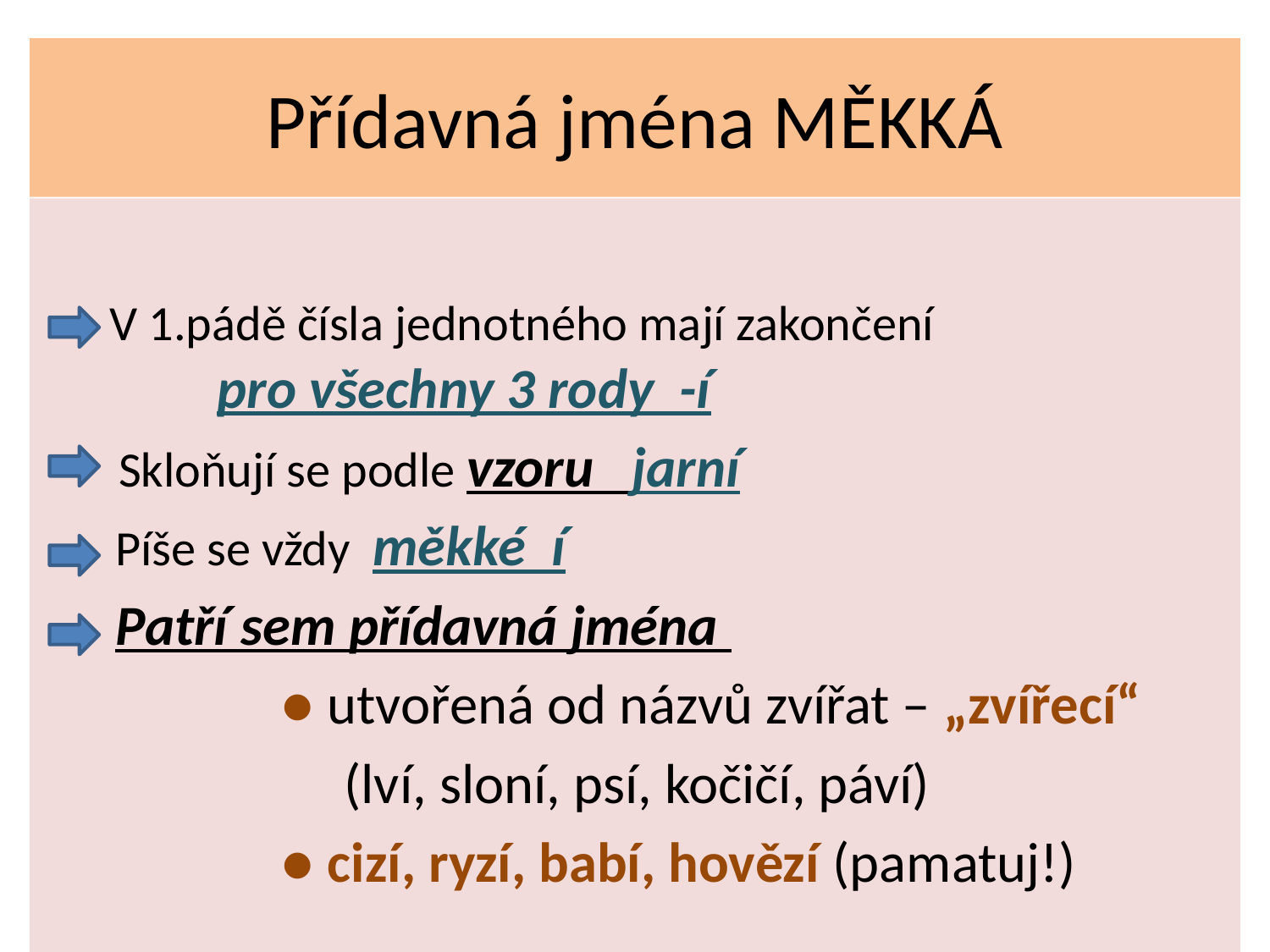

# Přídavná jména MĚKKÁ

      V 1.pádě čísla jednotného mají zakončení   	          	pro všechny 3 rody  -í
      Skloňují se podle vzoru   jarní
	  Píše se vždy  měkké  í
	  Patří sem přídavná jména
		     ● utvořená od názvů zvířat – „zvířecí“
			(lví, sloní, psí, kočičí, páví)
		     ● cizí, ryzí, babí, hovězí (pamatuj!)